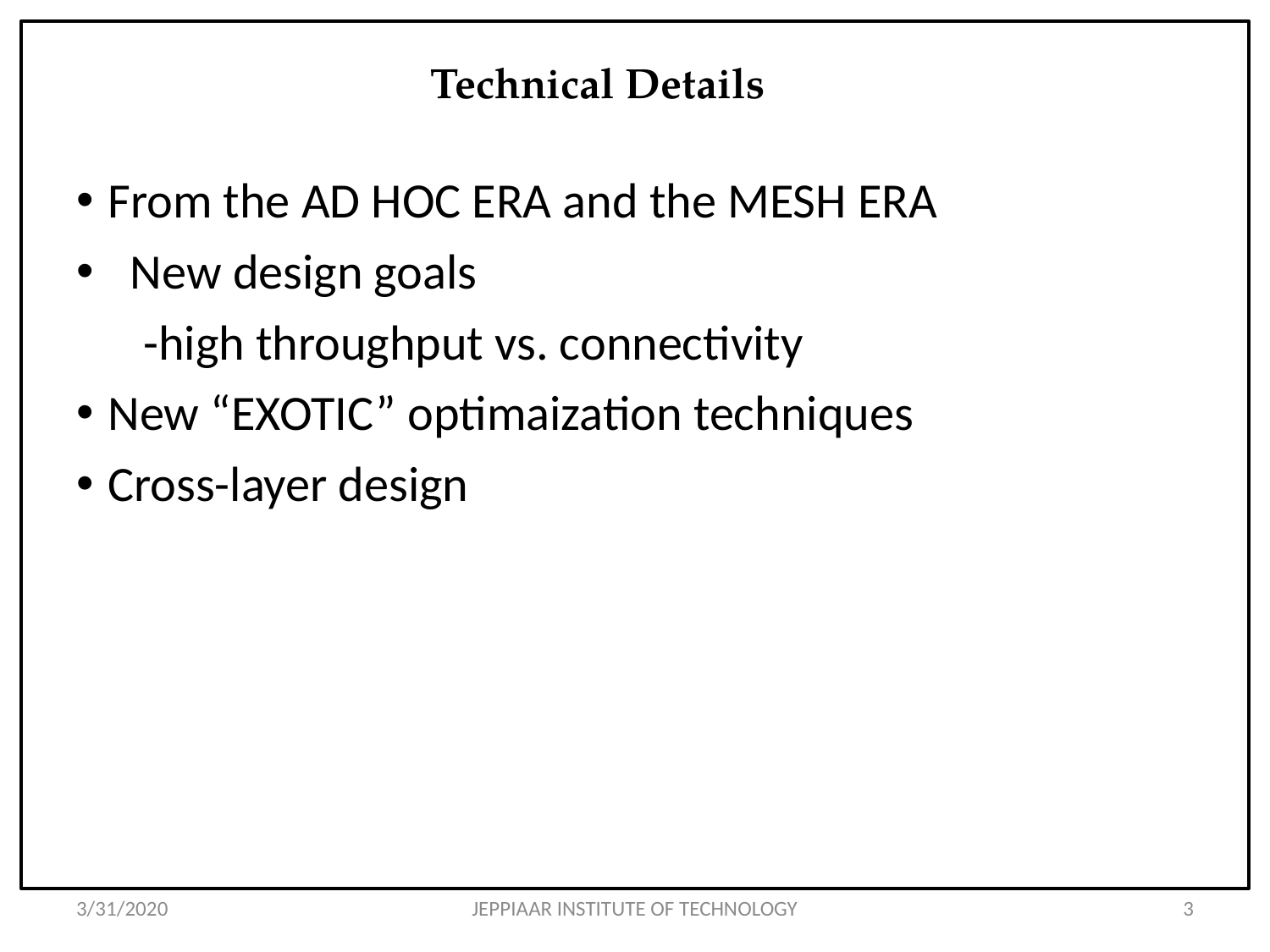

# Technical Details
From the AD HOC ERA and the MESH ERA
  New design goals
      -high throughput vs. connectivity
New “EXOTIC” optimaization techniques
Cross-layer design

3/31/2020
JEPPIAAR INSTITUTE OF TECHNOLOGY
3